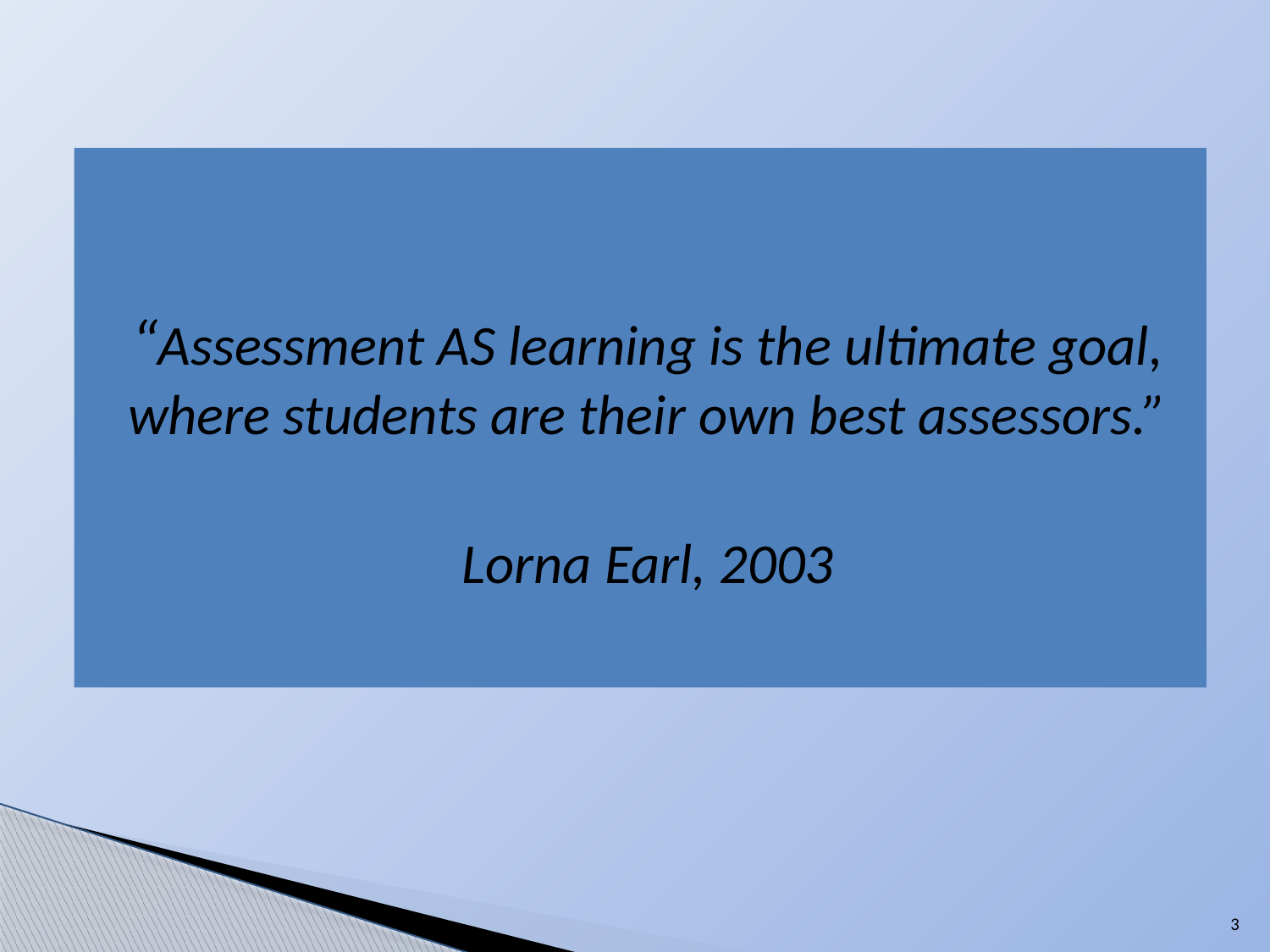

“Assessment AS learning is the ultimate goal, where students are their own best assessors.”

Lorna Earl, 2003
3